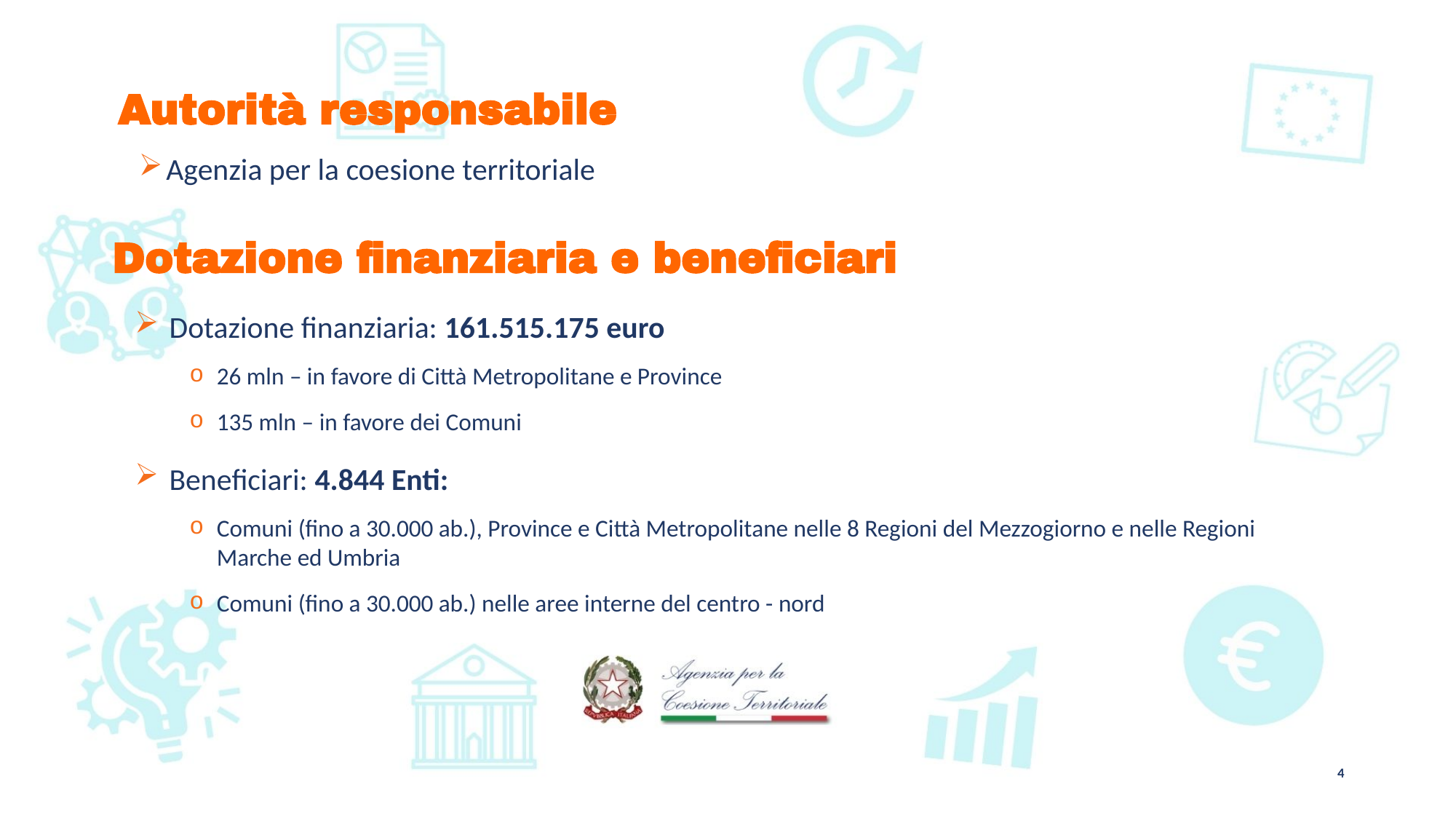

Autorità responsabile
Agenzia per la coesione territoriale
Dotazione finanziaria e beneficiari
 Dotazione finanziaria: 161.515.175 euro
26 mln – in favore di Città Metropolitane e Province
135 mln – in favore dei Comuni
 Beneficiari: 4.844 Enti:
Comuni (fino a 30.000 ab.), Province e Città Metropolitane nelle 8 Regioni del Mezzogiorno e nelle Regioni Marche ed Umbria
Comuni (fino a 30.000 ab.) nelle aree interne del centro - nord
4